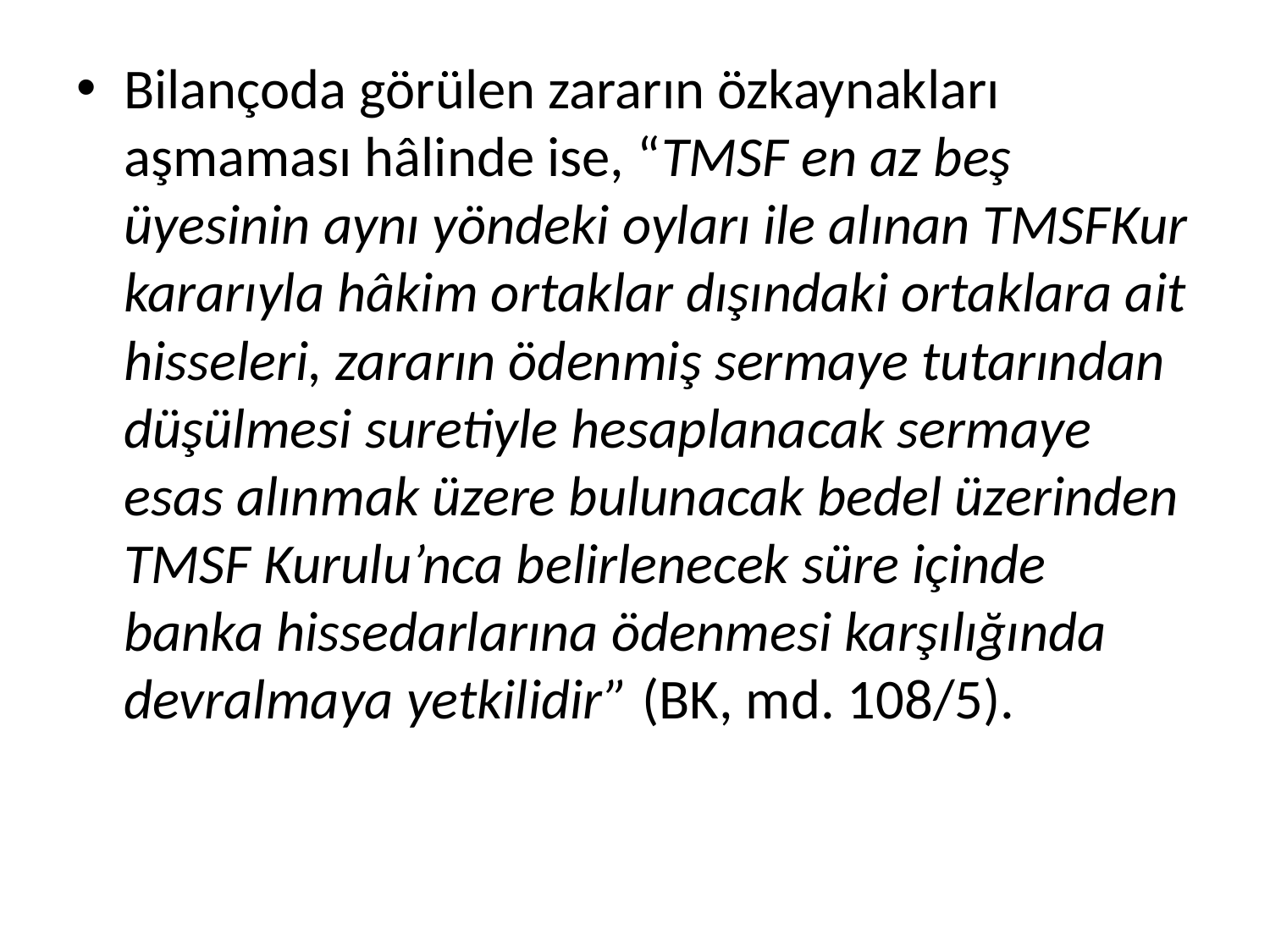

Bilançoda görülen zararın özkaynakları aşmaması hâlinde ise, “TMSF en az beş üyesinin aynı yöndeki oyları ile alınan TMSFKur kararıyla hâkim ortaklar dışındaki ortaklara ait hisseleri, zararın ödenmiş sermaye tutarından düşülmesi suretiyle hesaplanacak sermaye esas alınmak üzere bulunacak bedel üzerinden TMSF Kurulu’nca belirlenecek süre içinde banka hissedarlarına ödenmesi karşılığında devralmaya yetkilidir” (BK, md. 108/5).